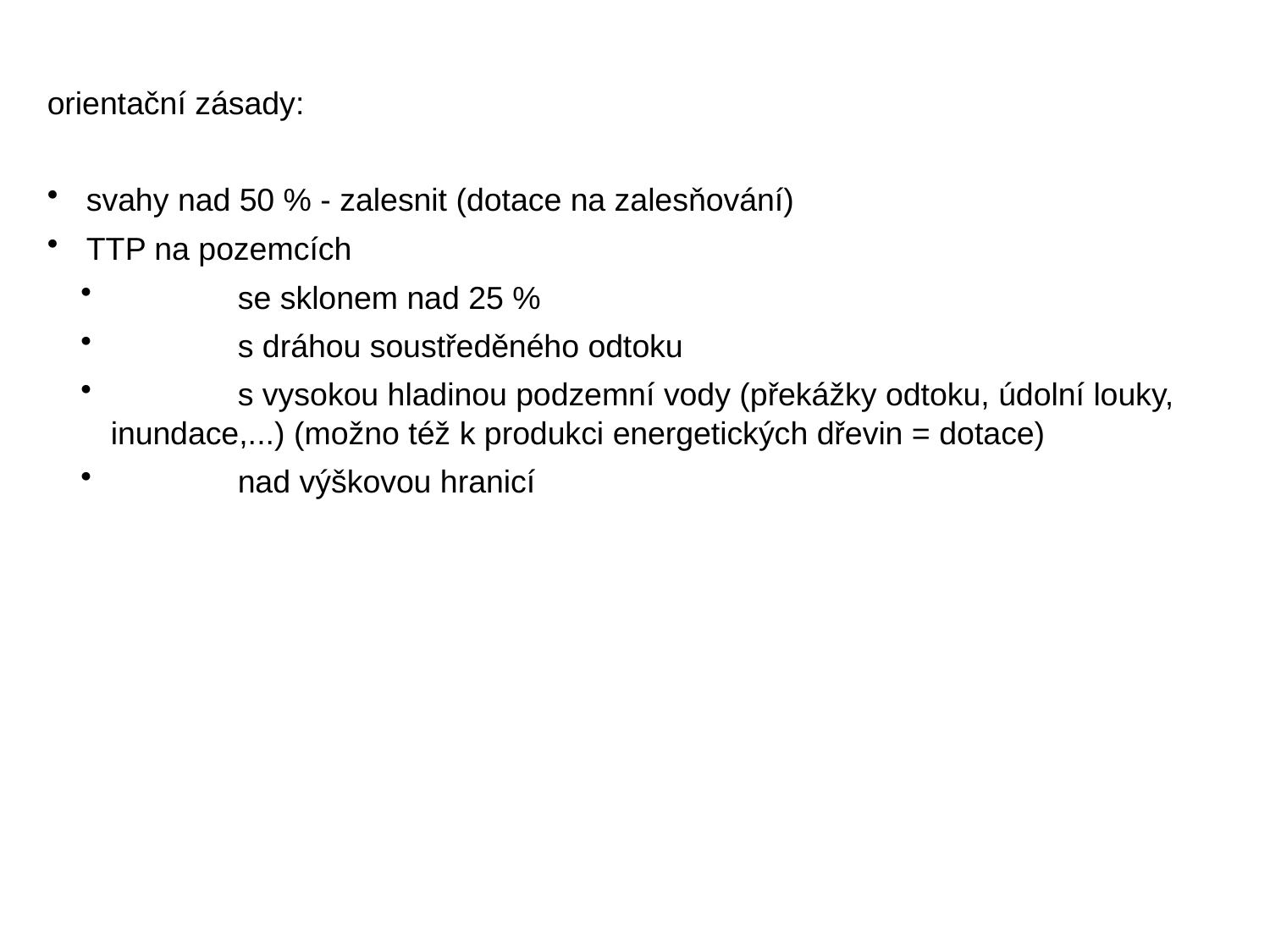

orientační zásady:

 svahy nad 50 % - zalesnit (dotace na zalesňování)
 TTP na pozemcích
 	se sklonem nad 25 %
 	s dráhou soustředěného odtoku
 	s vysokou hladinou podzemní vody (překážky odtoku, údolní louky, inundace,...) (možno též k produkci energetických dřevin = dotace)
 	nad výškovou hranicí